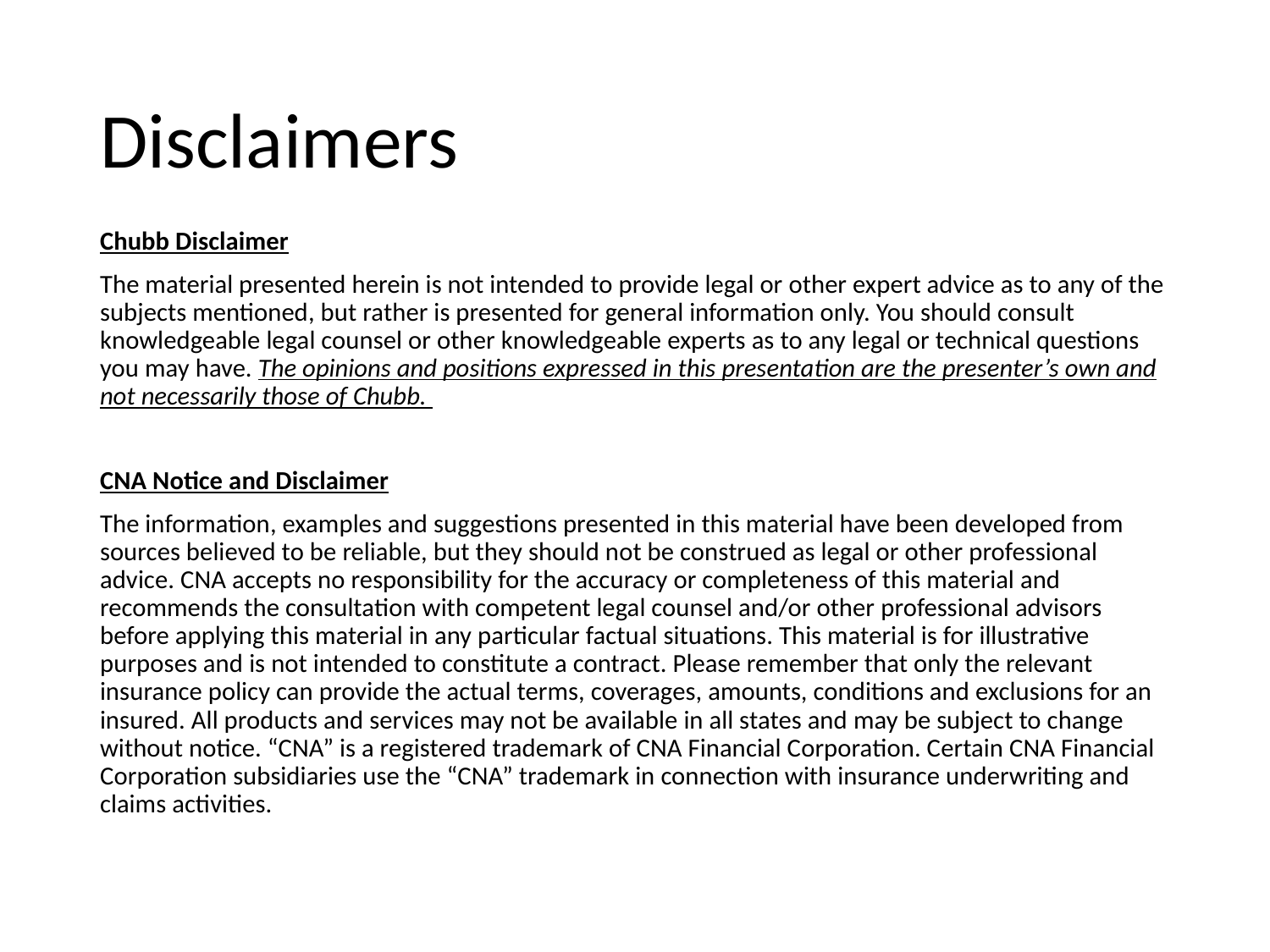

# Disclaimers
Chubb Disclaimer
The material presented herein is not intended to provide legal or other expert advice as to any of the subjects mentioned, but rather is presented for general information only. You should consult knowledgeable legal counsel or other knowledgeable experts as to any legal or technical questions you may have. The opinions and positions expressed in this presentation are the presenter’s own and not necessarily those of Chubb.

CNA Notice and Disclaimer
The information, examples and suggestions presented in this material have been developed from sources believed to be reliable, but they should not be construed as legal or other professional advice. CNA accepts no responsibility for the accuracy or completeness of this material and recommends the consultation with competent legal counsel and/or other professional advisors before applying this material in any particular factual situations. This material is for illustrative purposes and is not intended to constitute a contract. Please remember that only the relevant insurance policy can provide the actual terms, coverages, amounts, conditions and exclusions for an insured. All products and services may not be available in all states and may be subject to change without notice. “CNA” is a registered trademark of CNA Financial Corporation. Certain CNA Financial Corporation subsidiaries use the “CNA” trademark in connection with insurance underwriting and claims activities.